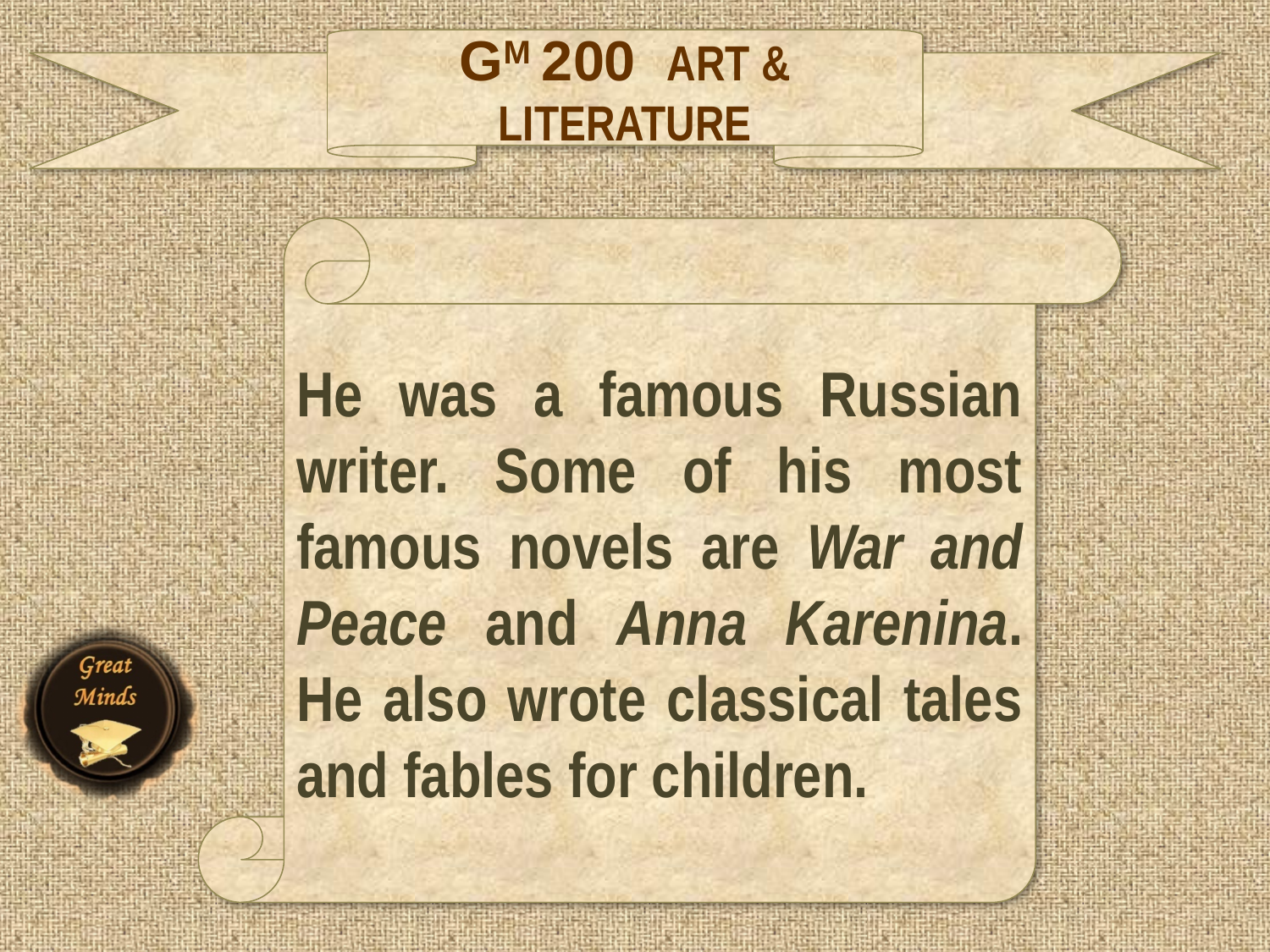

GM 200  ART & LITERATURE
He was a famous Russian writer. Some of his most famous novels are War and Peace and Anna Karenina. He also wrote classical tales and fables for children.